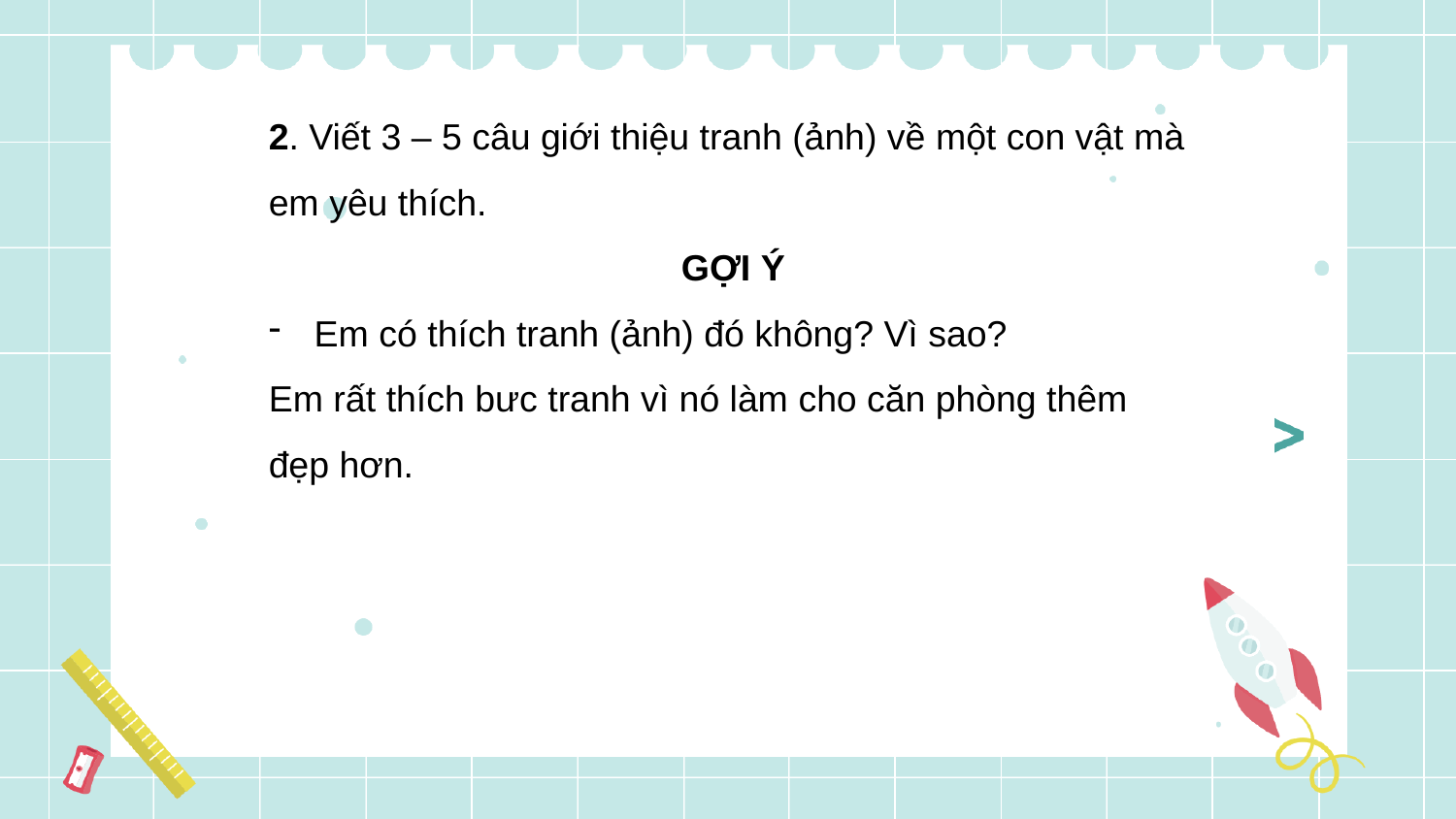

2. Viết 3 – 5 câu giới thiệu tranh (ảnh) về một con vật mà em yêu thích.
GỢI Ý
Em có thích tranh (ảnh) đó không? Vì sao?
Em rất thích bưc tranh vì nó làm cho căn phòng thêm đẹp hơn.